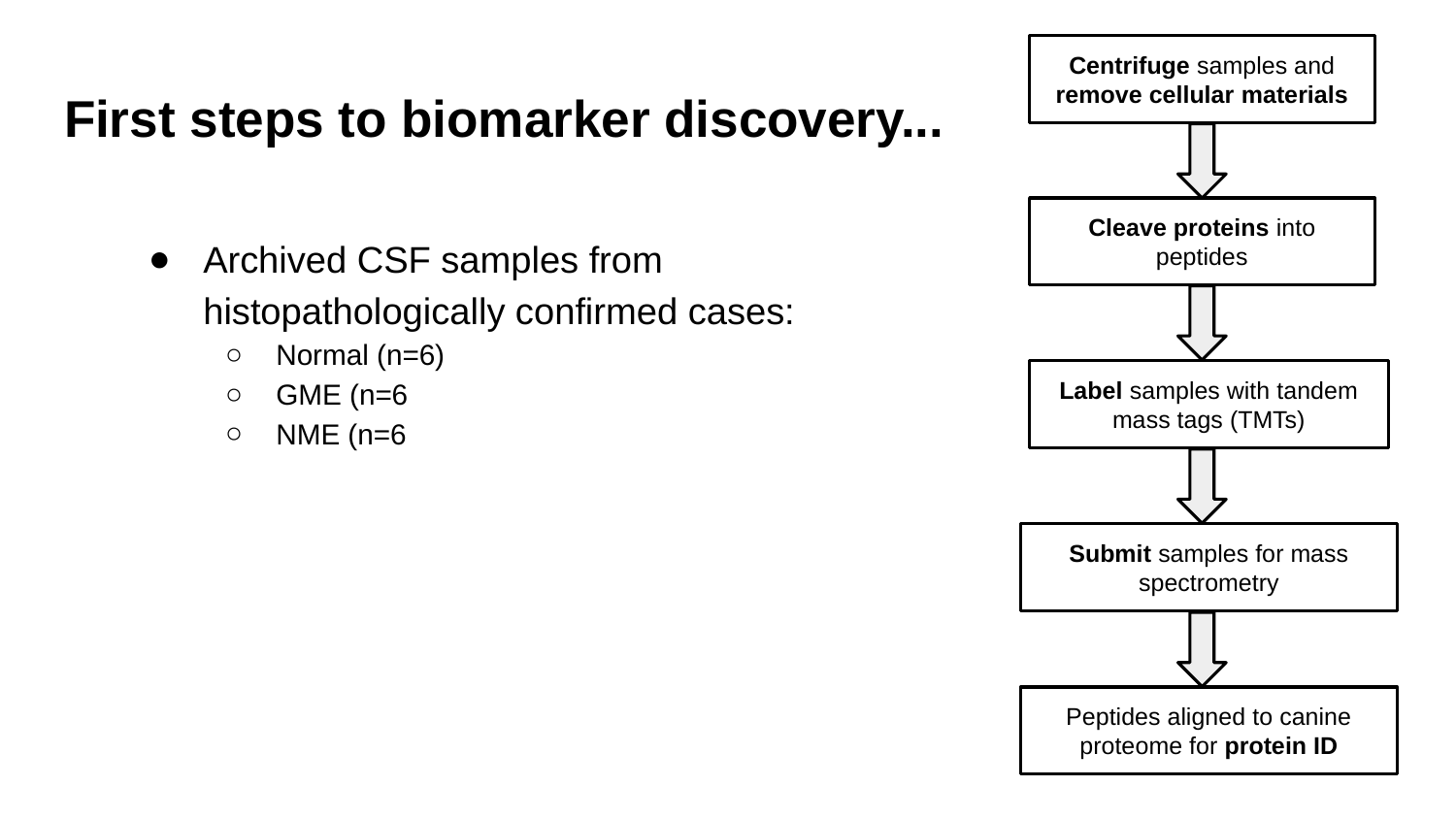

Centrifuge samples and remove cellular materials
# First steps to biomarker discovery...

Cleave proteins into peptides
Archived CSF samples from histopathologically confirmed cases:
Normal (n=6)
GME (n=6
NME (n=6

Label samples with tandem mass tags (TMTs)

Submit samples for mass spectrometry

Peptides aligned to canine proteome for protein ID